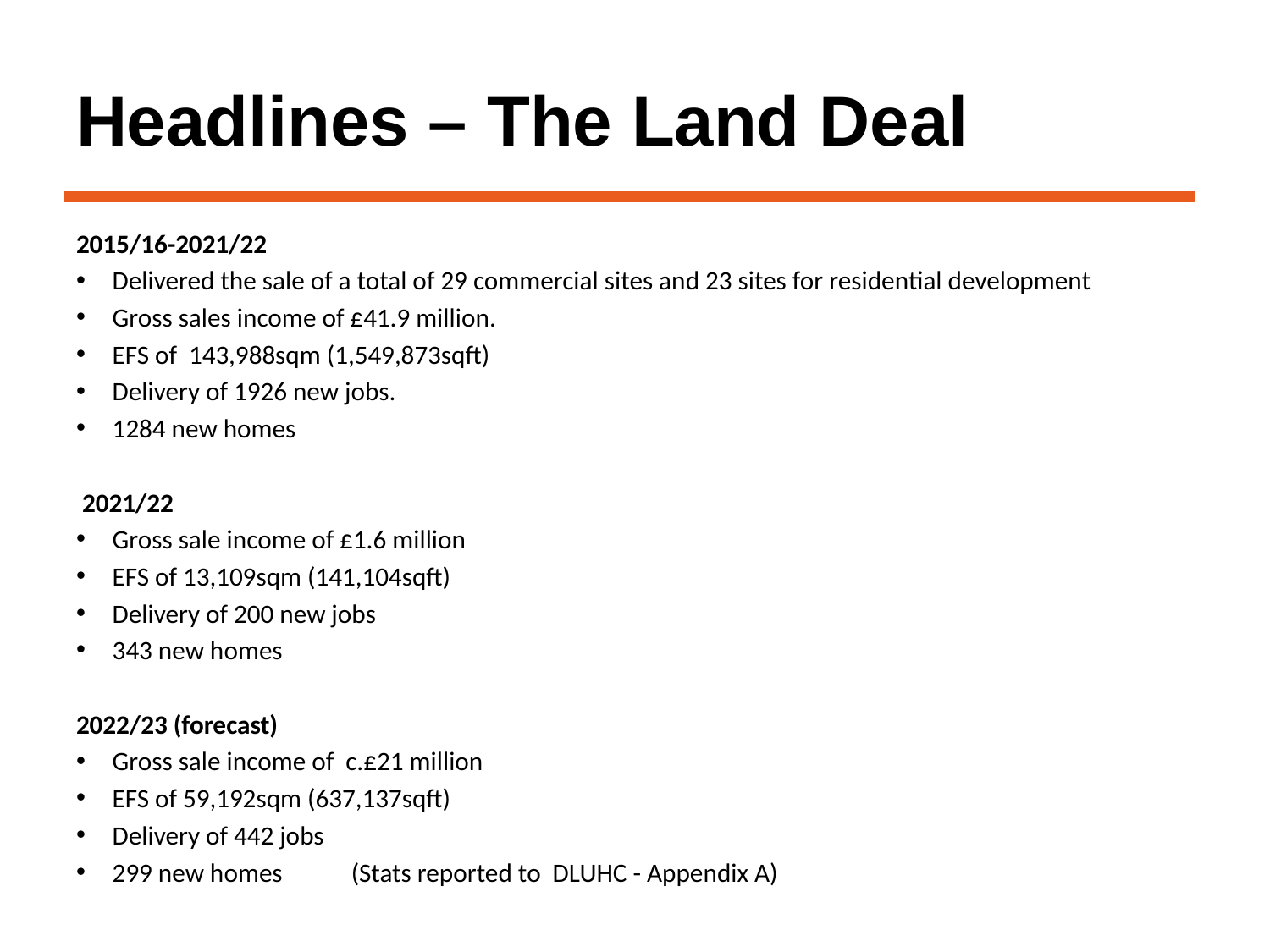

# Headlines – The Land Deal
2015/16-2021/22
Delivered the sale of a total of 29 commercial sites and 23 sites for residential development
Gross sales income of £41.9 million.
EFS of  143,988sqm (1,549,873sqft)
Delivery of 1926 new jobs.
1284 new homes

 2021/22
Gross sale income of £1.6 million
EFS of 13,109sqm (141,104sqft)
Delivery of 200 new jobs
343 new homes

2022/23 (forecast)
Gross sale income of  c.£21 million
EFS of 59,192sqm (637,137sqft)
Delivery of 442 jobs
299 new homes  				(Stats reported to  DLUHC - Appendix A)